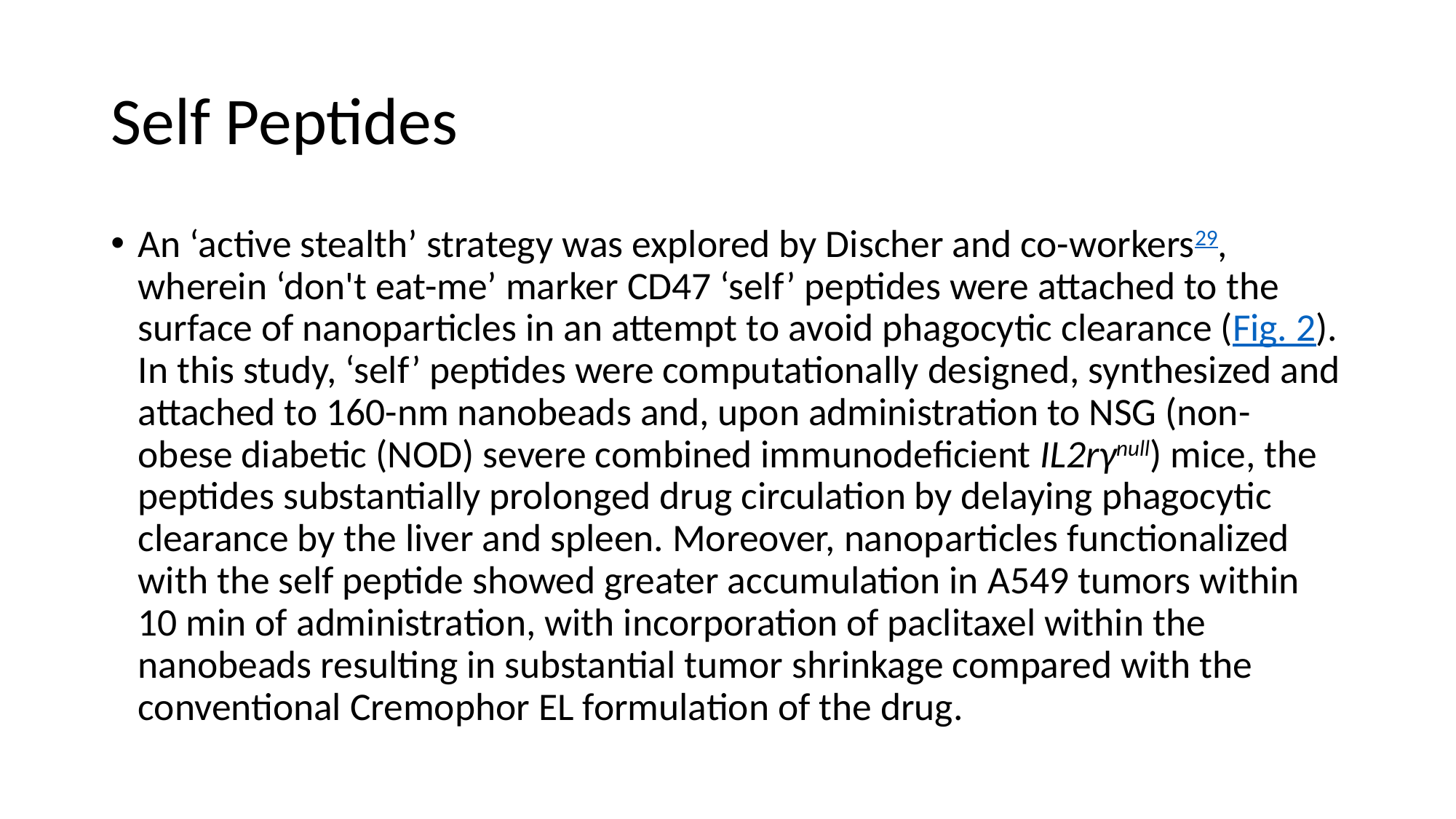

# Self Peptides
An ‘active stealth’ strategy was explored by Discher and co-workers29, wherein ‘don't eat-me’ marker CD47 ‘self’ peptides were attached to the surface of nanoparticles in an attempt to avoid phagocytic clearance (Fig. 2). In this study, ‘self’ peptides were computationally designed, synthesized and attached to 160-nm nanobeads and, upon administration to NSG (non-obese diabetic (NOD) severe combined immunodeficient IL2rγnull) mice, the peptides substantially prolonged drug circulation by delaying phagocytic clearance by the liver and spleen. Moreover, nanoparticles functionalized with the self peptide showed greater accumulation in A549 tumors within 10 min of administration, with incorporation of paclitaxel within the nanobeads resulting in substantial tumor shrinkage compared with the conventional Cremophor EL formulation of the drug.